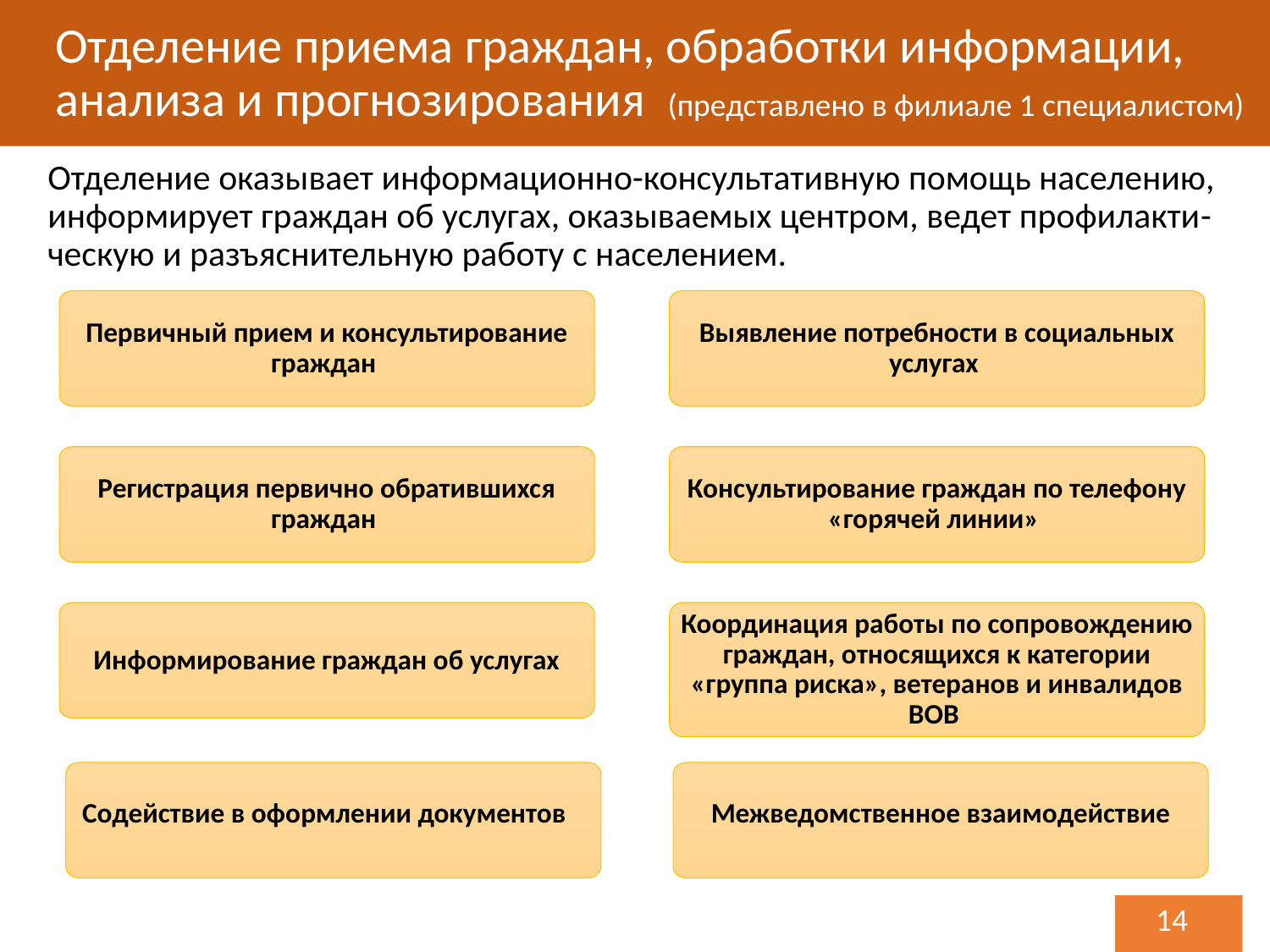

Отделение приема граждан, обработки информации, анализа и прогнозирования  (представлено в филиале 1 специалистом)
#
ОТДЕЛЕНИЕ ПЕРВИЧНОГО ПРИЕМА, ОБРАБОТКИ ИНФОРМАЦИИ, АНАЛИЗА И ПРОГНОЗИРОВАНИЯ

Отделение оказывает информационно-консультативную помощь населению, информирует граждан об услугах, оказываемых центром, ведет профилакти-ческую и разъяснительную работу с населением.
Первичный прием и консультирование граждан
Выявление потребности в социальных услугах
Регистрация первично обратившихся граждан
Консультирование граждан по телефону «горячей линии»
Информирование граждан об услугах
Координация работы по сопровождению граждан, относящихся к категории «группа риска», ветеранов и инвалидов ВОВ

Межведомственное взаимодействие

Содействие в оформлении документов
14